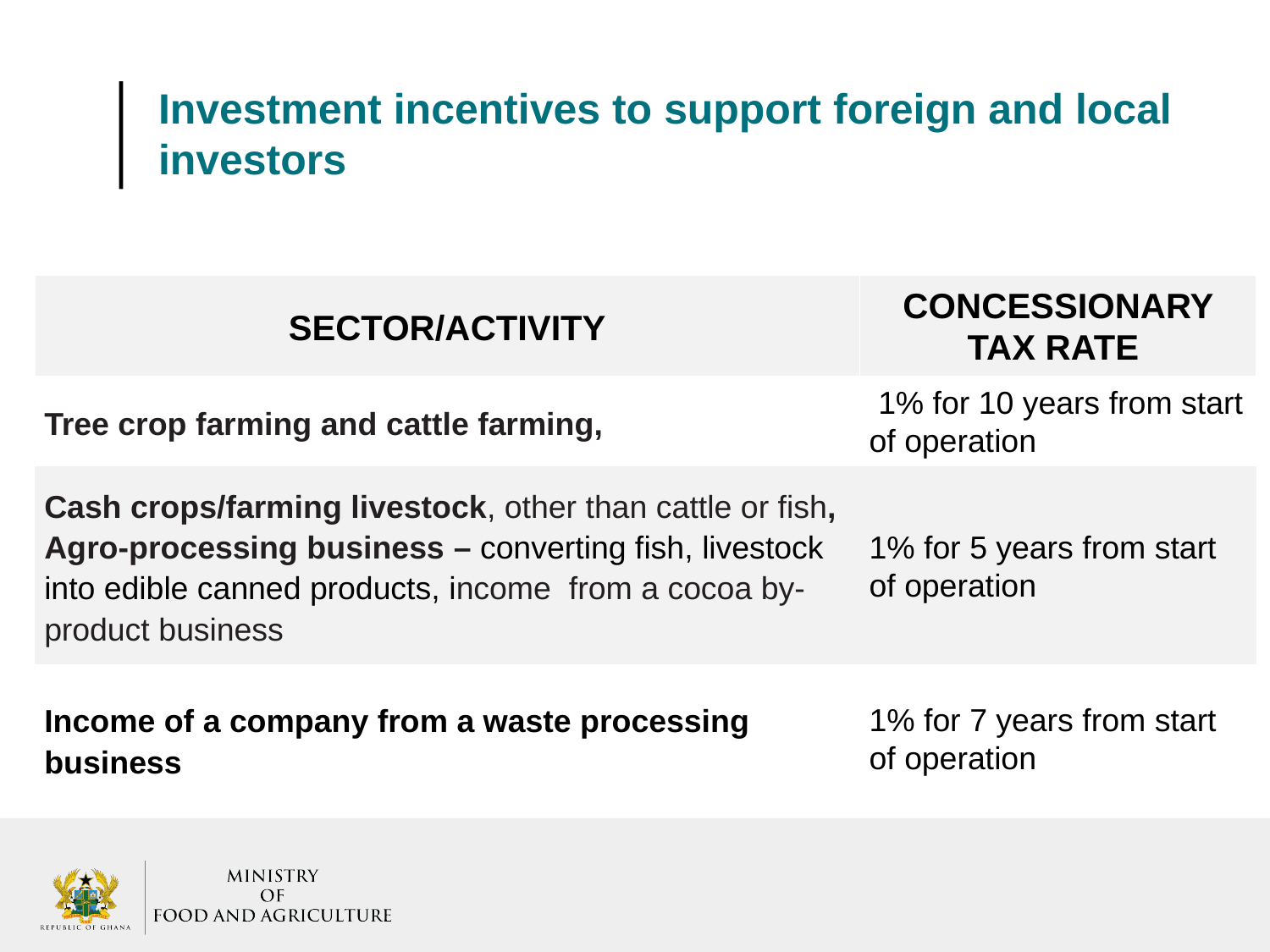

# Investment incentives to support foreign and local investors
| SECTOR/ACTIVITY | CONCESSIONARY TAX RATE |
| --- | --- |
| Tree crop farming and cattle farming, | 1% for 10 years from start of operation |
| Cash crops/farming livestock, other than cattle or fish, Agro-processing business – converting fish, livestock into edible canned products, income from a cocoa by-product business | 1% for 5 years from start of operation |
| Income of a company from a waste processing business | 1% for 7 years from start of operation |